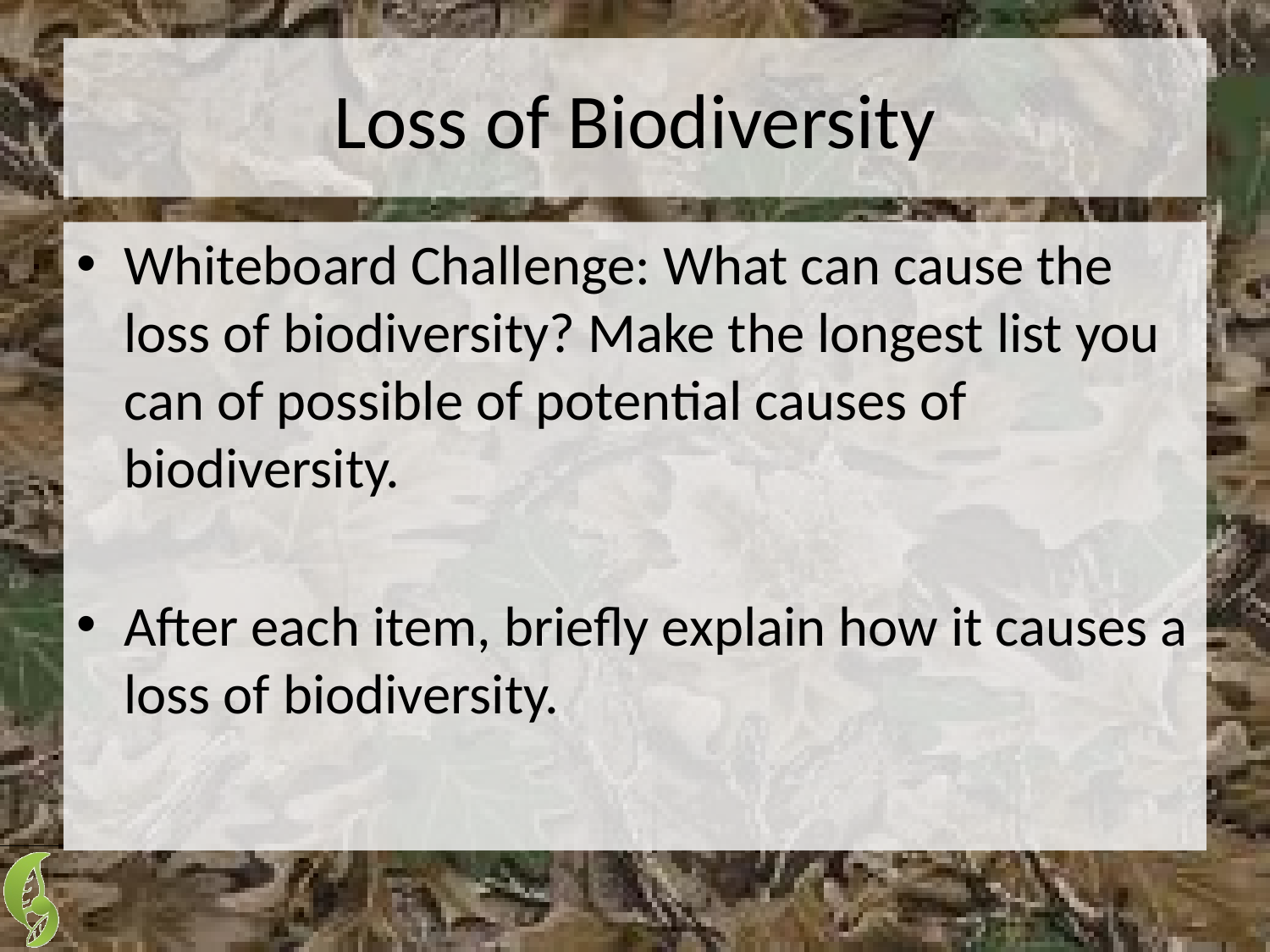

# Loss of Biodiversity
Whiteboard Challenge: What can cause the loss of biodiversity? Make the longest list you can of possible of potential causes of biodiversity.

After each item, briefly explain how it causes a loss of biodiversity.